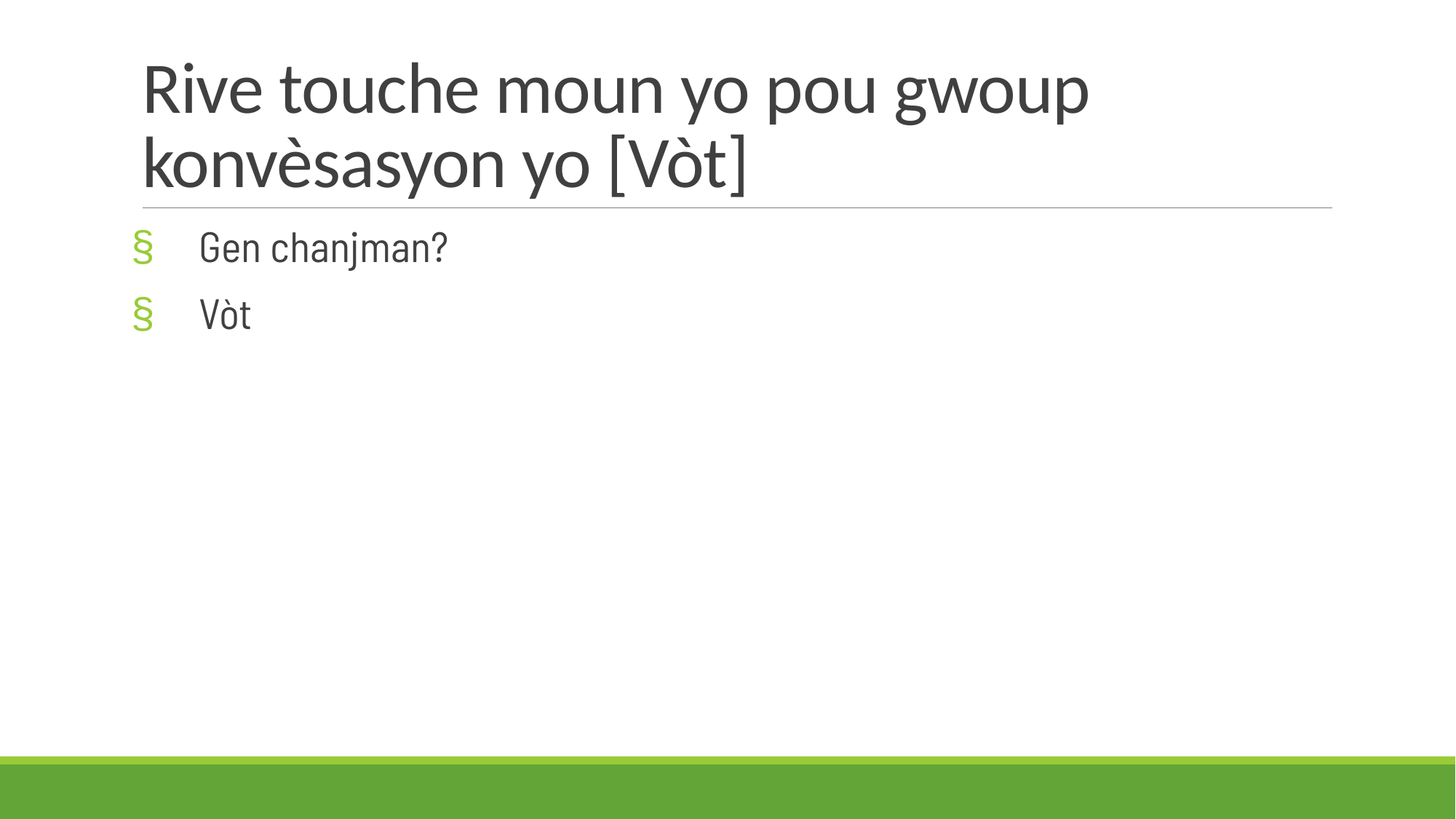

# Rive touche moun yo pou gwoup konvèsasyon yo [Vòt]
Gen chanjman?
Vòt